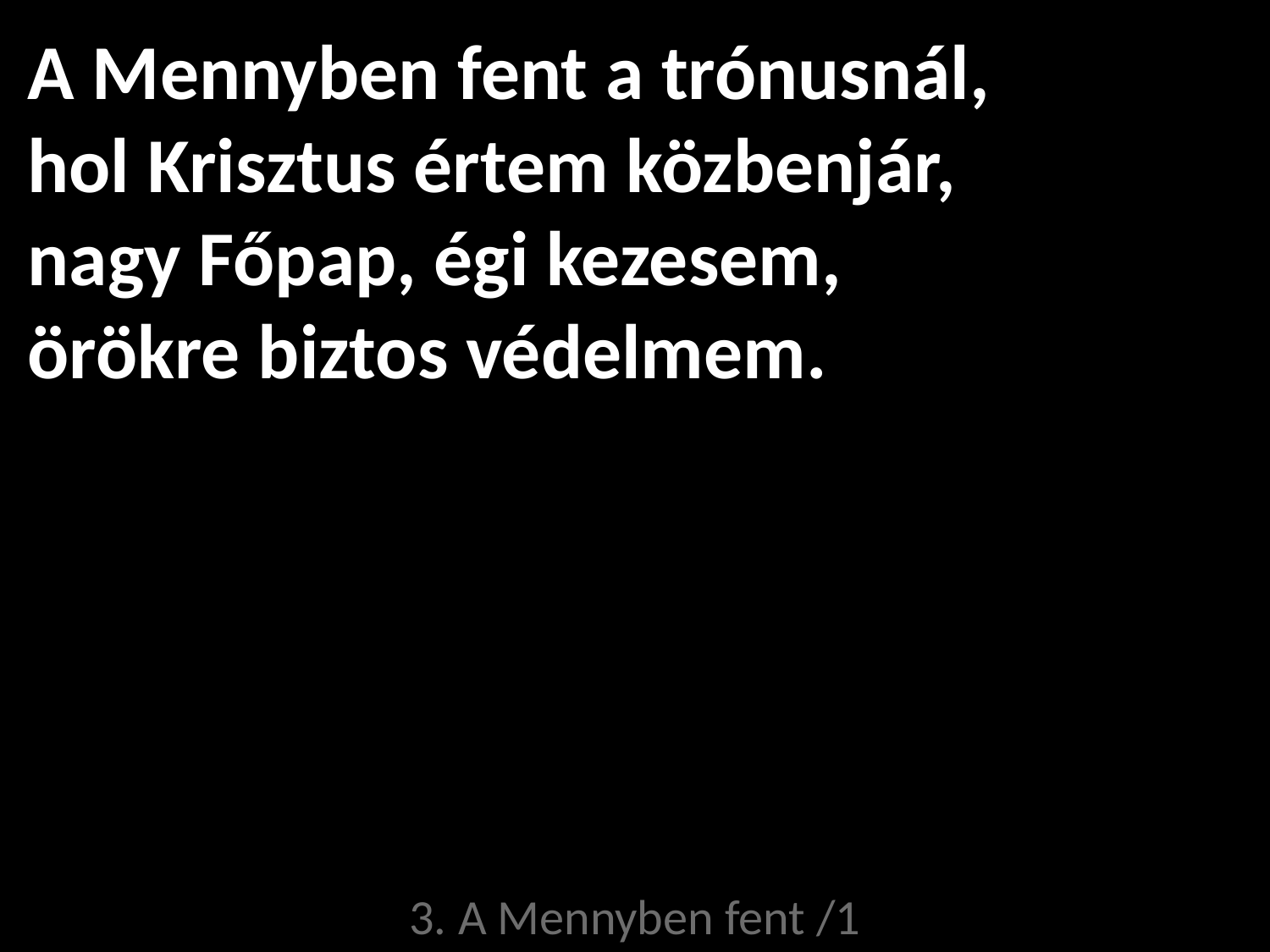

# A Mennyben fent a trónusnál, hol Krisztus értem közbenjár, nagy Főpap, égi kezesem, örökre biztos védelmem.
3. A Mennyben fent /1